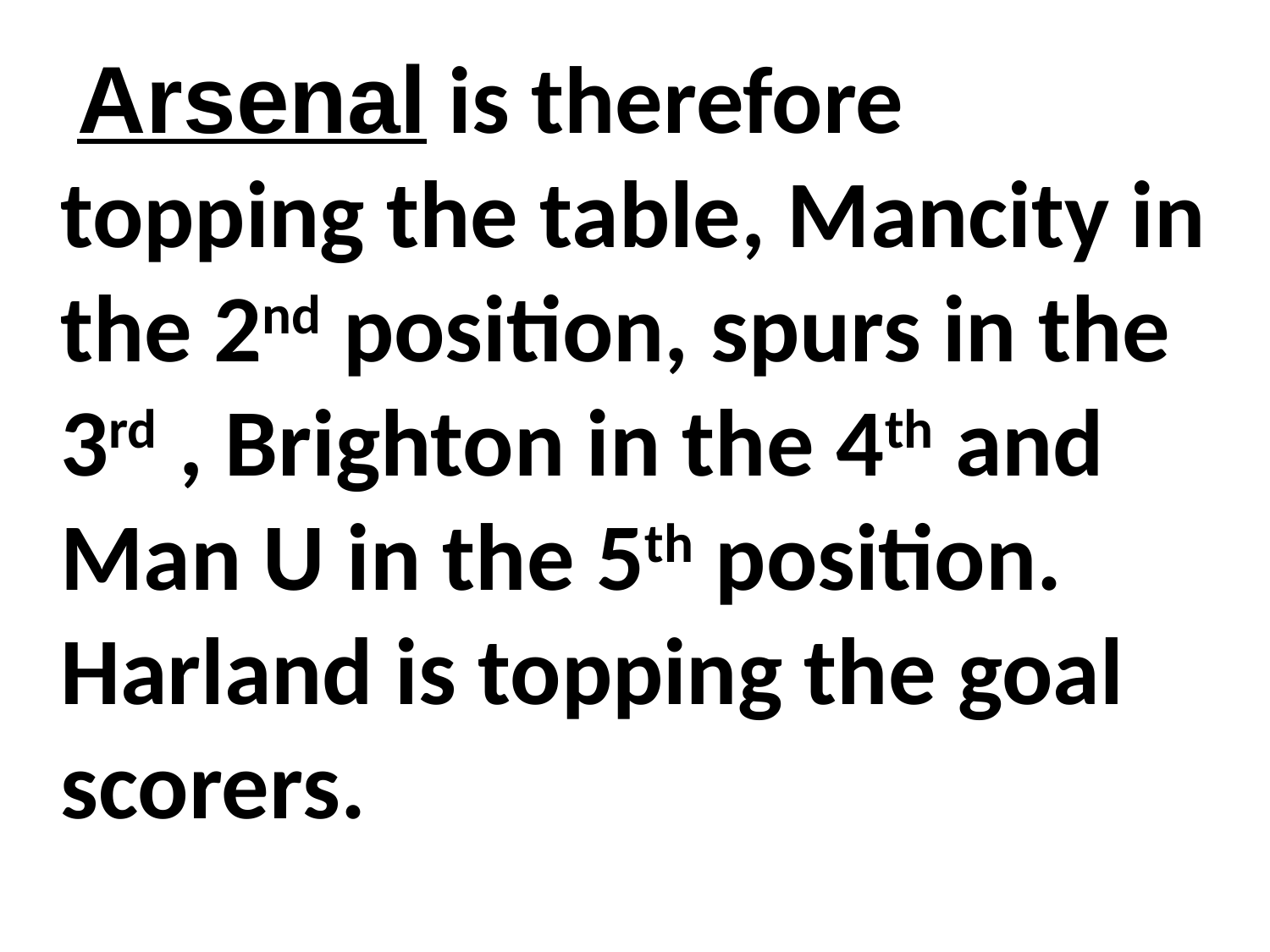

Arsenal is therefore topping the table, Mancity in the 2nd position, spurs in the 3rd , Brighton in the 4th and Man U in the 5th position. Harland is topping the goal scorers.